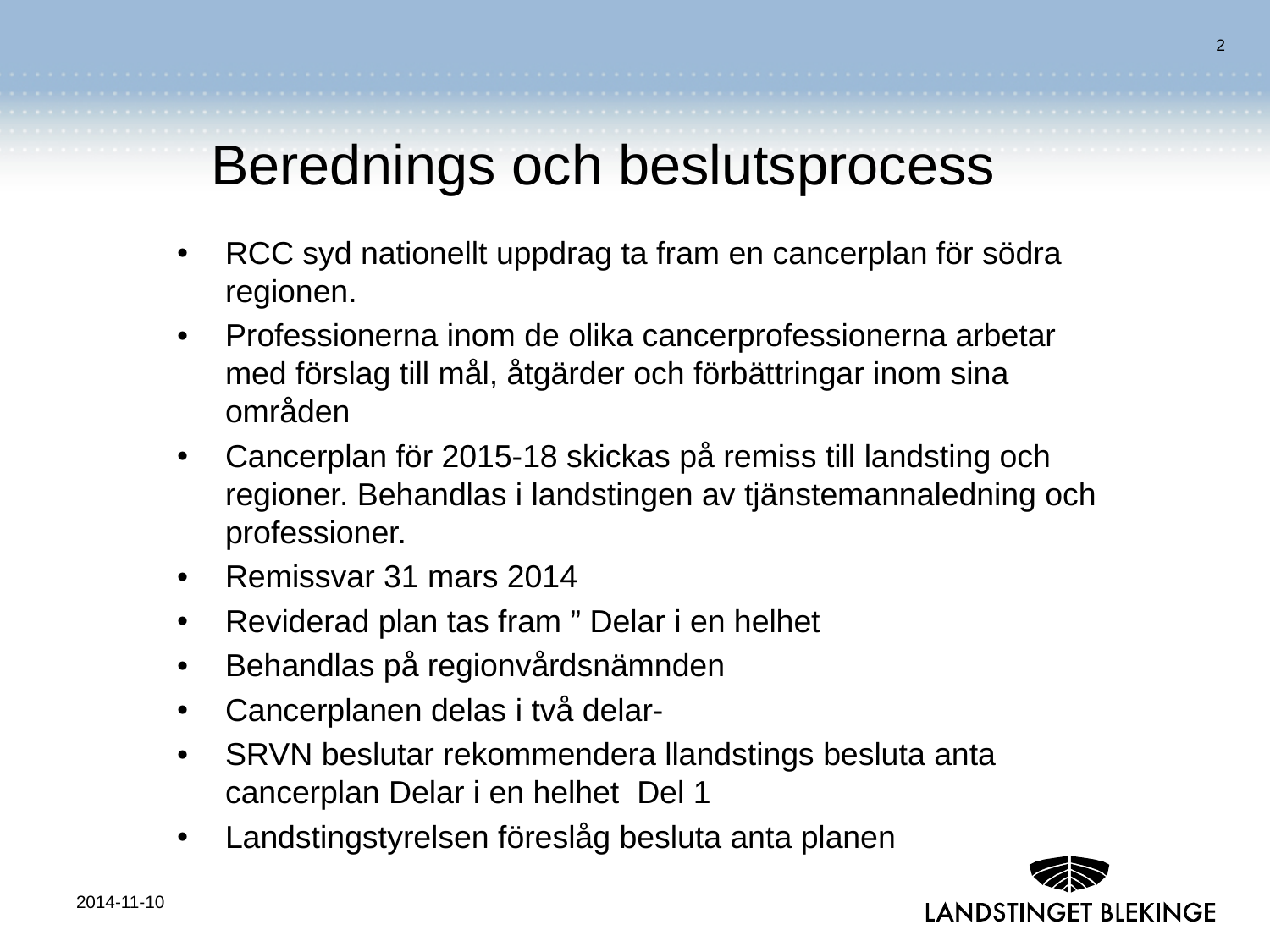

Berednings och beslutsprocess
RCC syd nationellt uppdrag ta fram en cancerplan för södra regionen.
Professionerna inom de olika cancerprofessionerna arbetar med förslag till mål, åtgärder och förbättringar inom sina områden
Cancerplan för 2015-18 skickas på remiss till landsting och regioner. Behandlas i landstingen av tjänstemannaledning och professioner.
Remissvar 31 mars 2014
Reviderad plan tas fram ” Delar i en helhet
Behandlas på regionvårdsnämnden
Cancerplanen delas i två delar-
SRVN beslutar rekommendera llandstings besluta anta cancerplan Delar i en helhet  Del 1
Landstingstyrelsen föreslåg besluta anta planen
2014-11-10